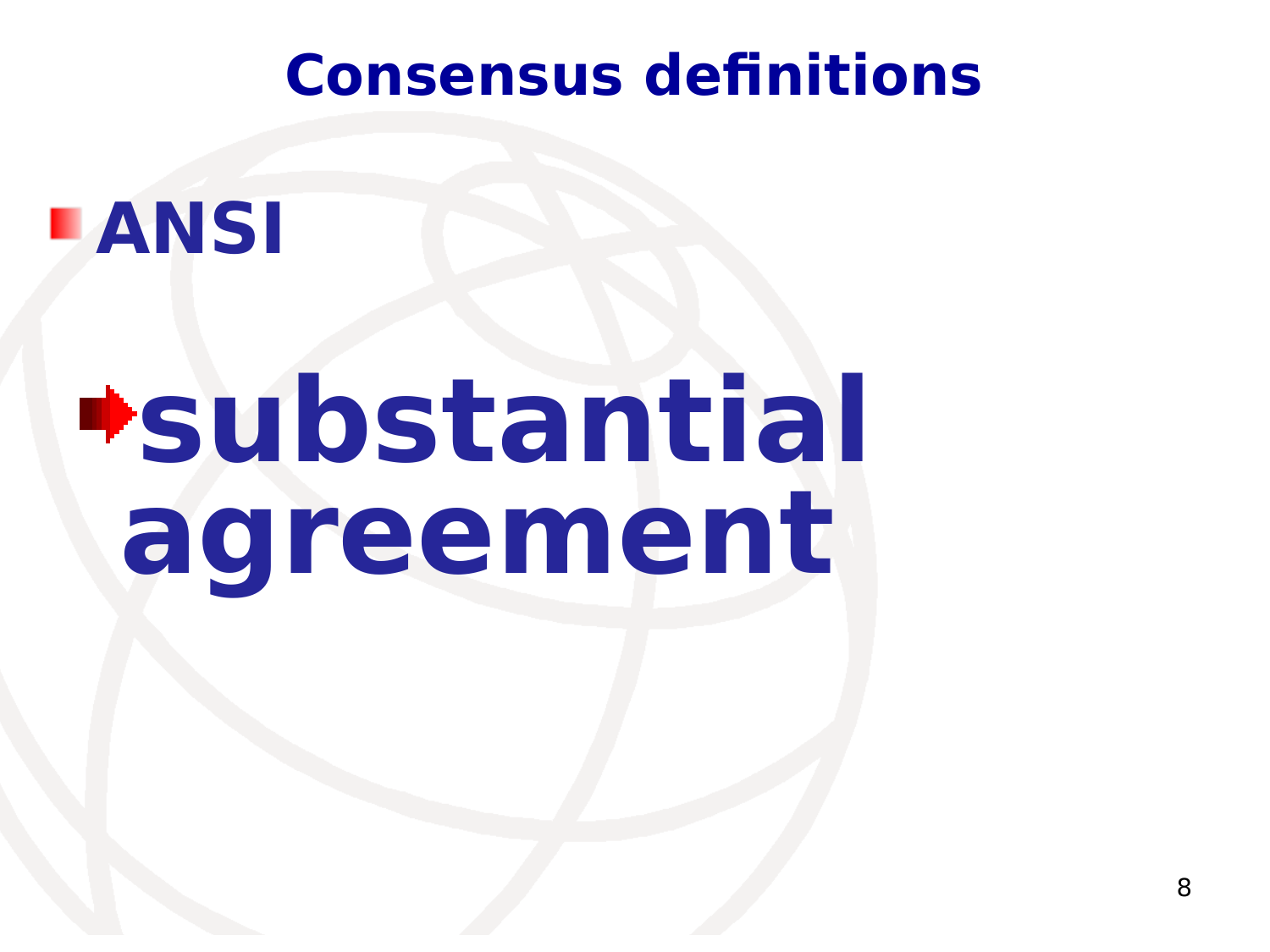

# Consensus definitions
ANSI

substantial agreement

8